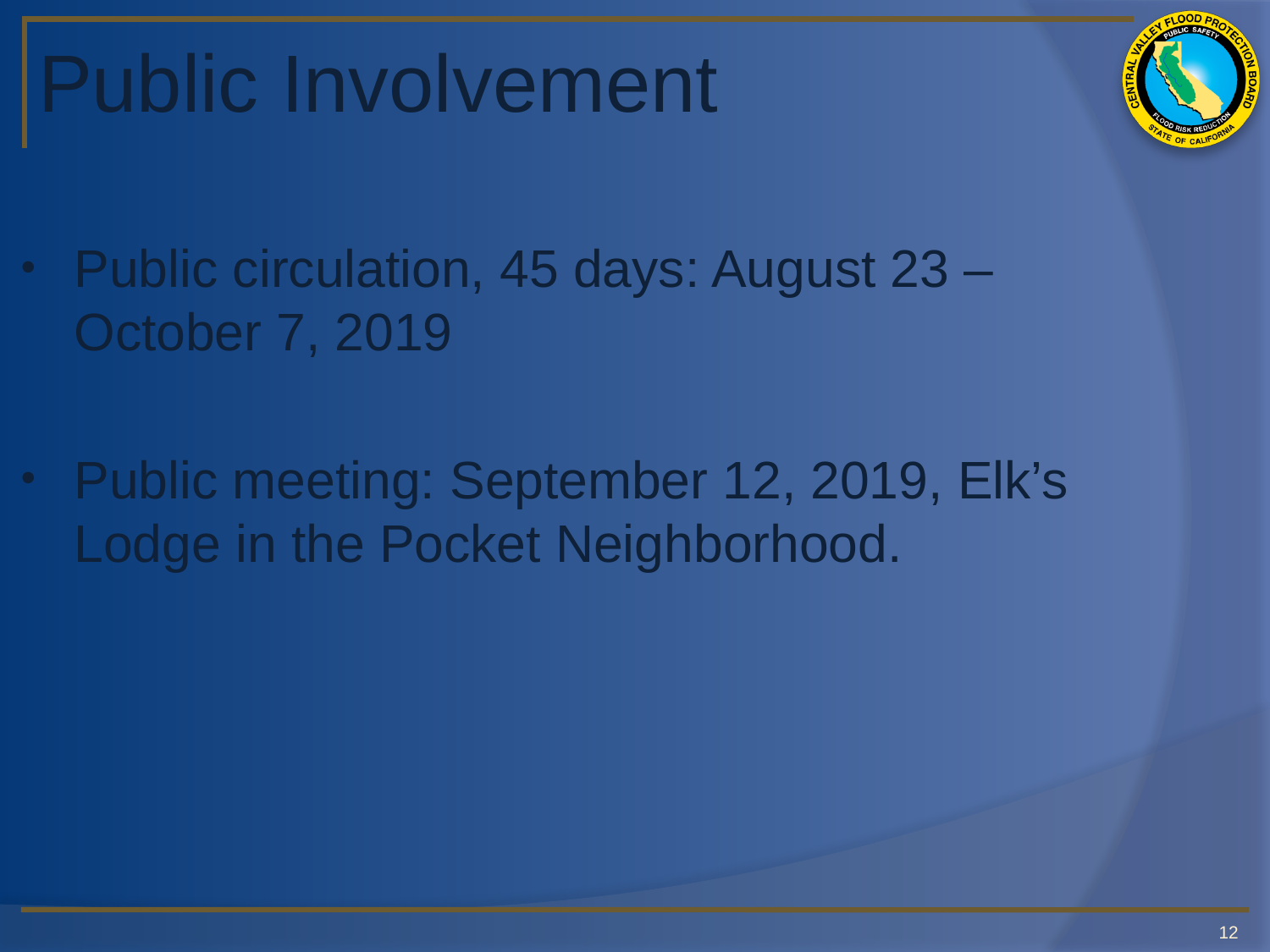

# Public Involvement
Public circulation, 45 days: August 23 – October 7, 2019

Public meeting: September 12, 2019, Elk’s Lodge in the Pocket Neighborhood.
12